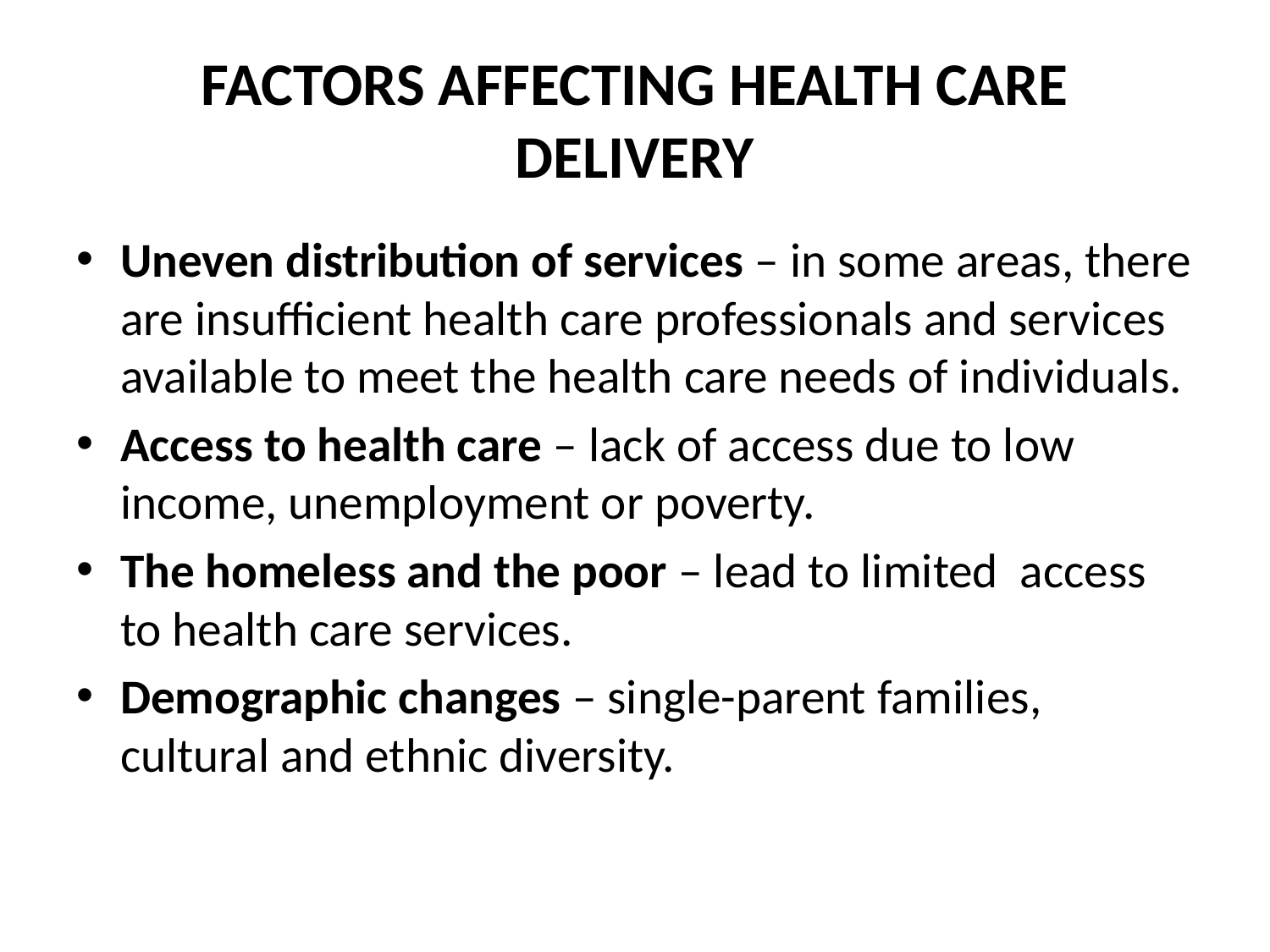

# FACTORS AFFECTING HEALTH CARE DELIVERY
Uneven distribution of services – in some areas, there are insufficient health care professionals and services available to meet the health care needs of individuals.
Access to health care – lack of access due to low income, unemployment or poverty.
The homeless and the poor – lead to limited  access to health care services.
Demographic changes – single-parent families, cultural and ethnic diversity.